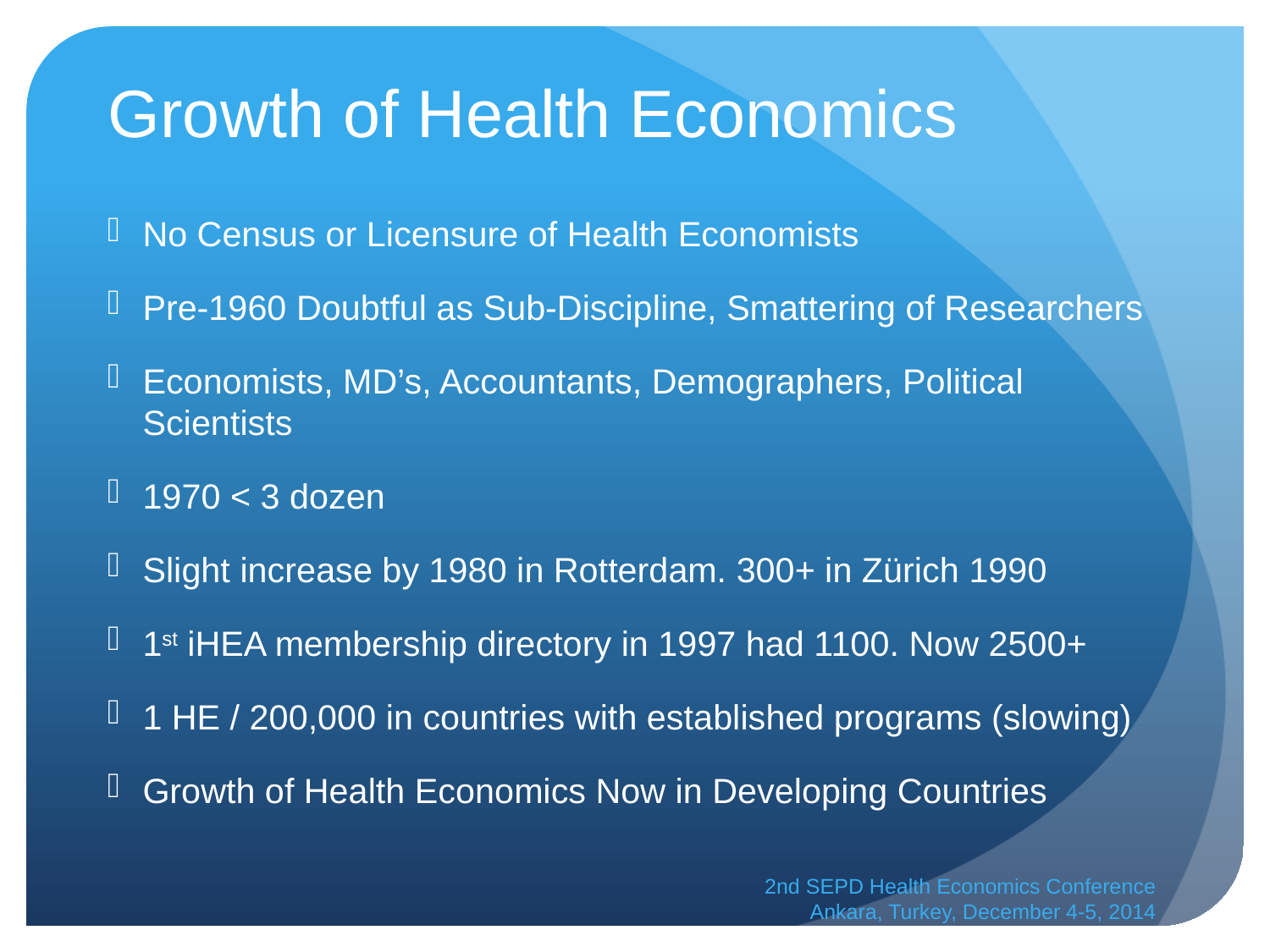

# Growth of Health Economics
No Census or Licensure of Health Economists
Pre-1960 Doubtful as Sub-Discipline, Smattering of Researchers
Economists, MD’s, Accountants, Demographers, Political Scientists
1970 < 3 dozen
Slight increase by 1980 in Rotterdam. 300+ in Zürich 1990
1st iHEA membership directory in 1997 had 1100. Now 2500+
1 HE / 200,000 in countries with established programs (slowing)
Growth of Health Economics Now in Developing Countries
2nd SEPD Health Economics Conference
Ankara, Turkey, December 4-5, 2014